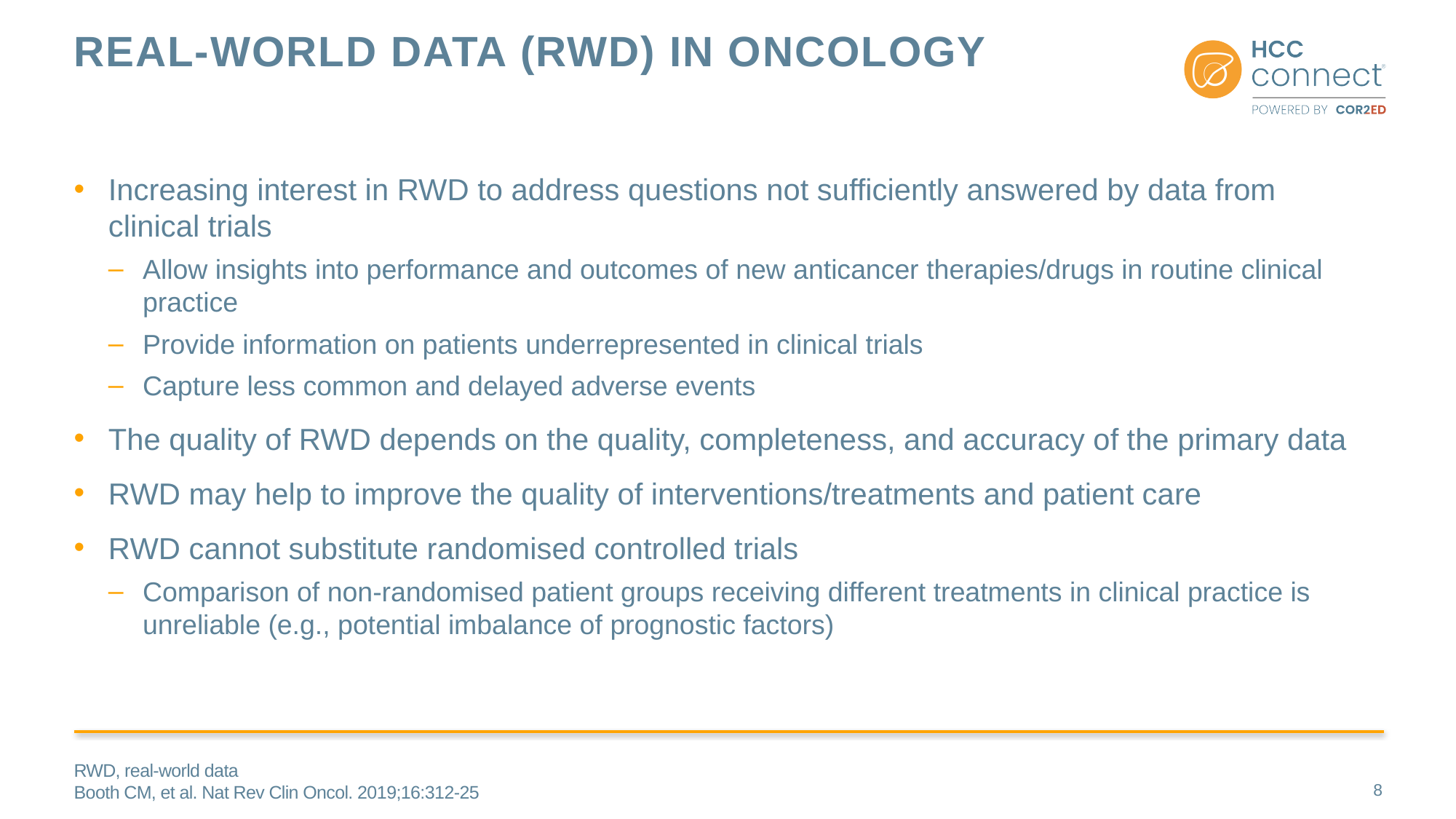

# Real-world data (RWD) in oncology
Increasing interest in RWD to address questions not sufficiently answered by data from
clinical trials
Allow insights into performance and outcomes of new anticancer therapies/drugs in routine clinical practice
Provide information on patients underrepresented in clinical trials
Capture less common and delayed adverse events
The quality of RWD depends on the quality, completeness, and accuracy of the primary data
RWD may help to improve the quality of interventions/treatments and patient care
RWD cannot substitute randomised controlled trials
Comparison of non-randomised patient groups receiving different treatments in clinical practice is unreliable (e.g., potential imbalance of prognostic factors)

RWD, real-world data
Booth CM, et al. Nat Rev Clin Oncol. 2019;16:312-25
8